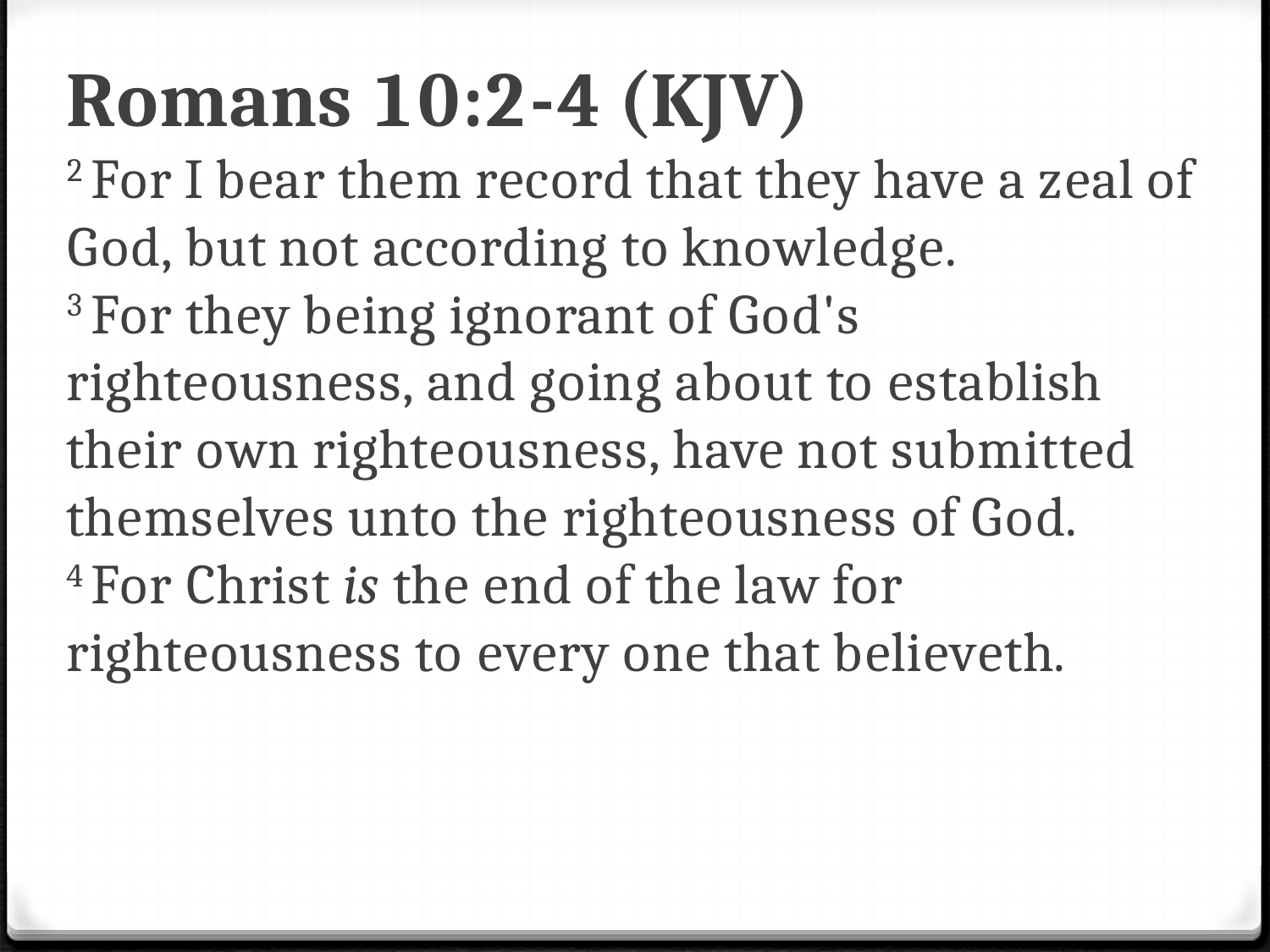

Romans 10:2-4 (KJV)
2 For I bear them record that they have a zeal of God, but not according to knowledge.
3 For they being ignorant of God's righteousness, and going about to establish their own righteousness, have not submitted themselves unto the righteousness of God.
4 For Christ is the end of the law for righteousness to every one that believeth.